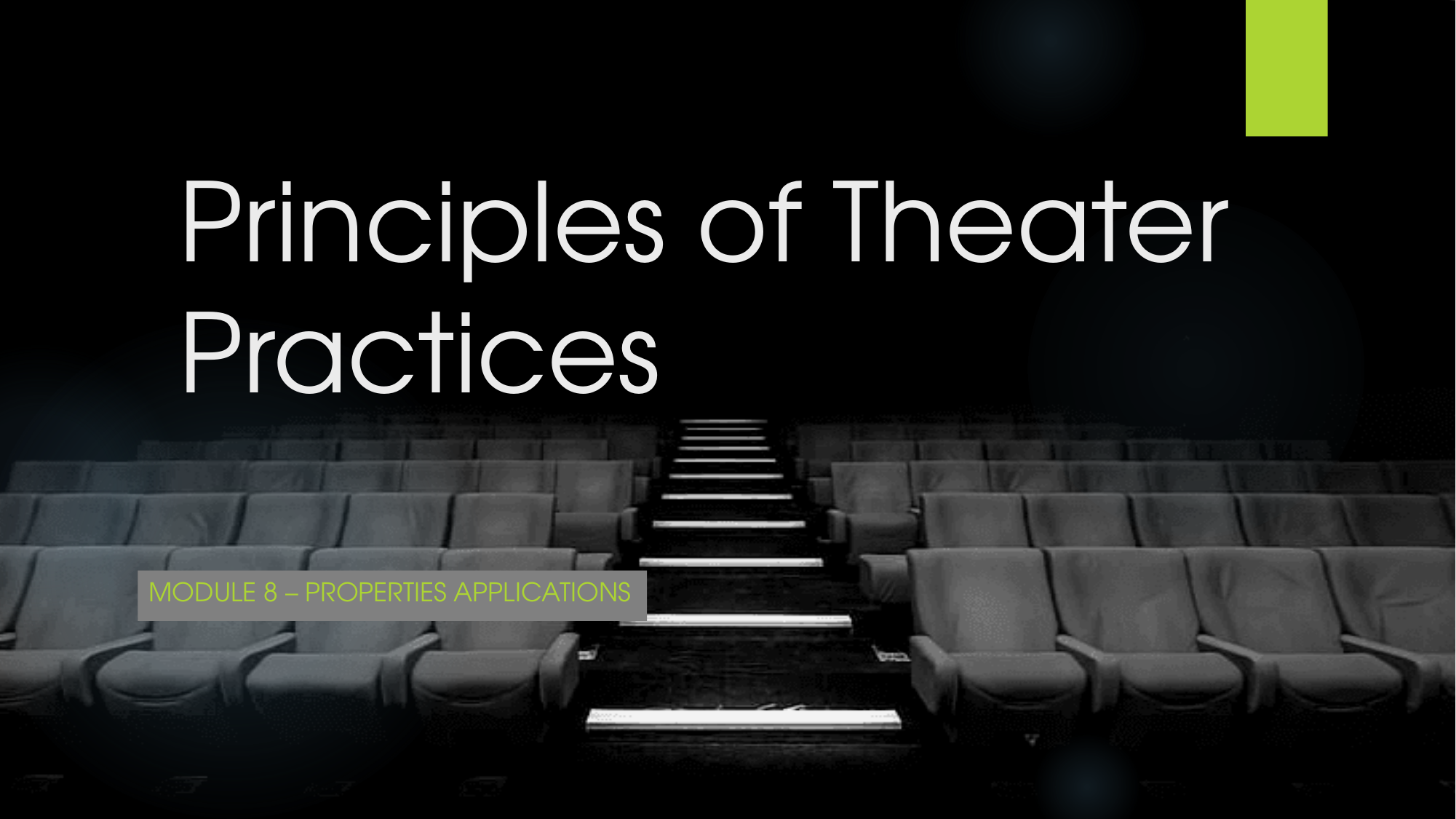

# Principles of Theater Practices
Module 8 – Properties applications